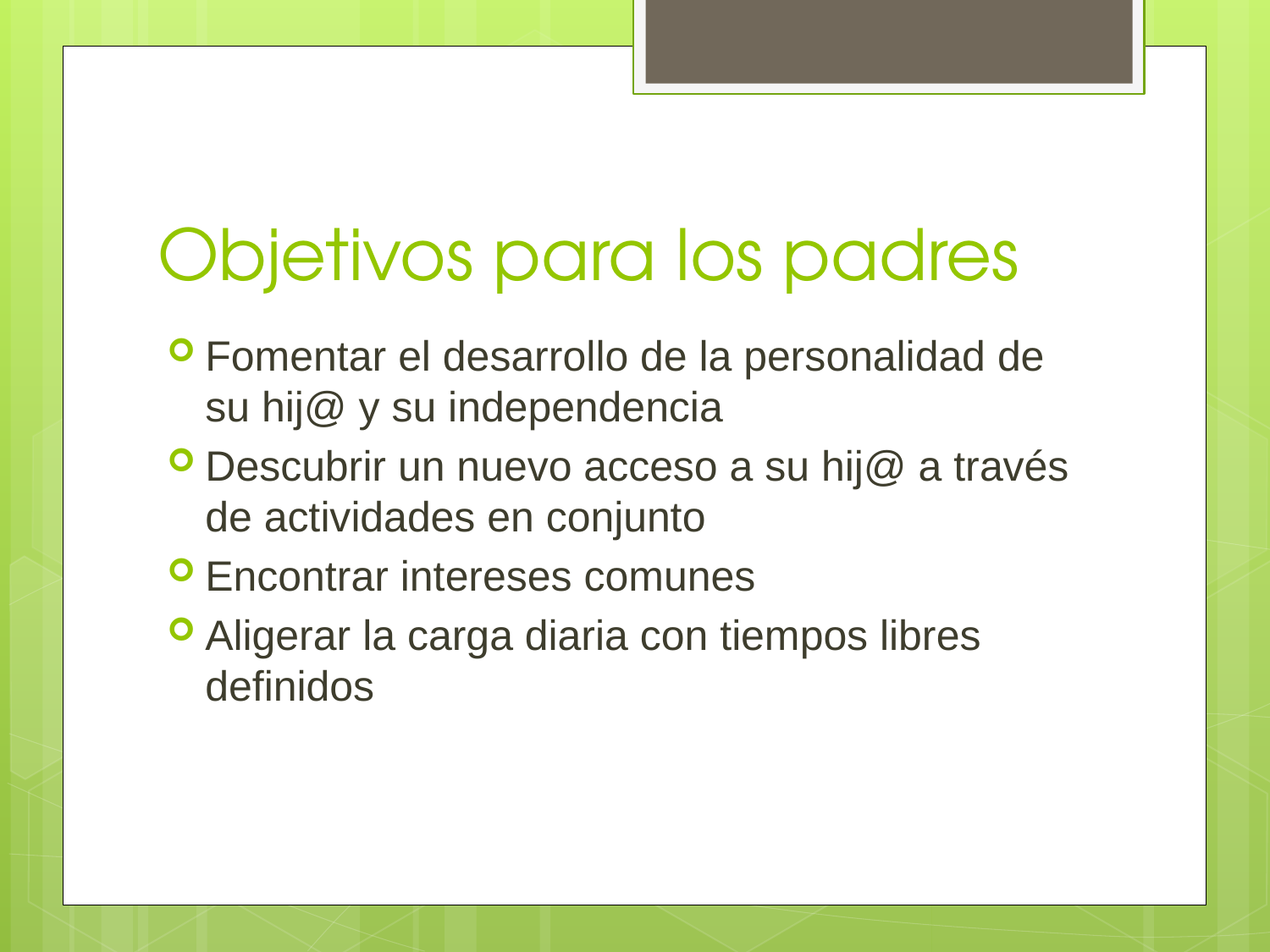

# Objetivos para los padres
Fomentar el desarrollo de la personalidad de su hij@ y su independencia
Descubrir un nuevo acceso a su hij@ a través de actividades en conjunto
Encontrar intereses comunes
Aligerar la carga diaria con tiempos libres definidos